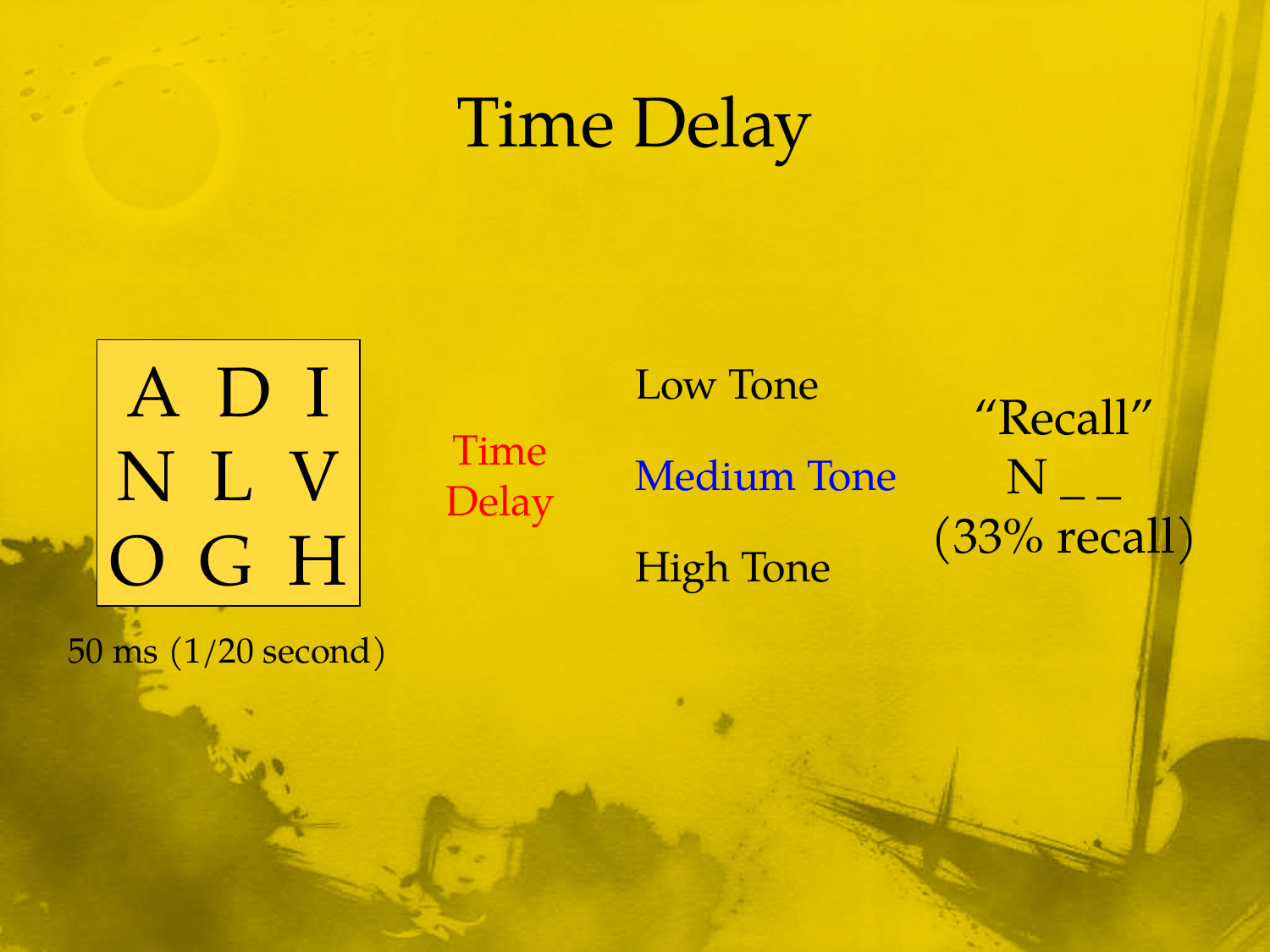

# Time Delay
A  D  I
N  L  V
O  G  H
Low Tone

Medium Tone

High Tone
“Recall”
N _ _
(33% recall)
Time
Delay
50 ms (1/20 second)